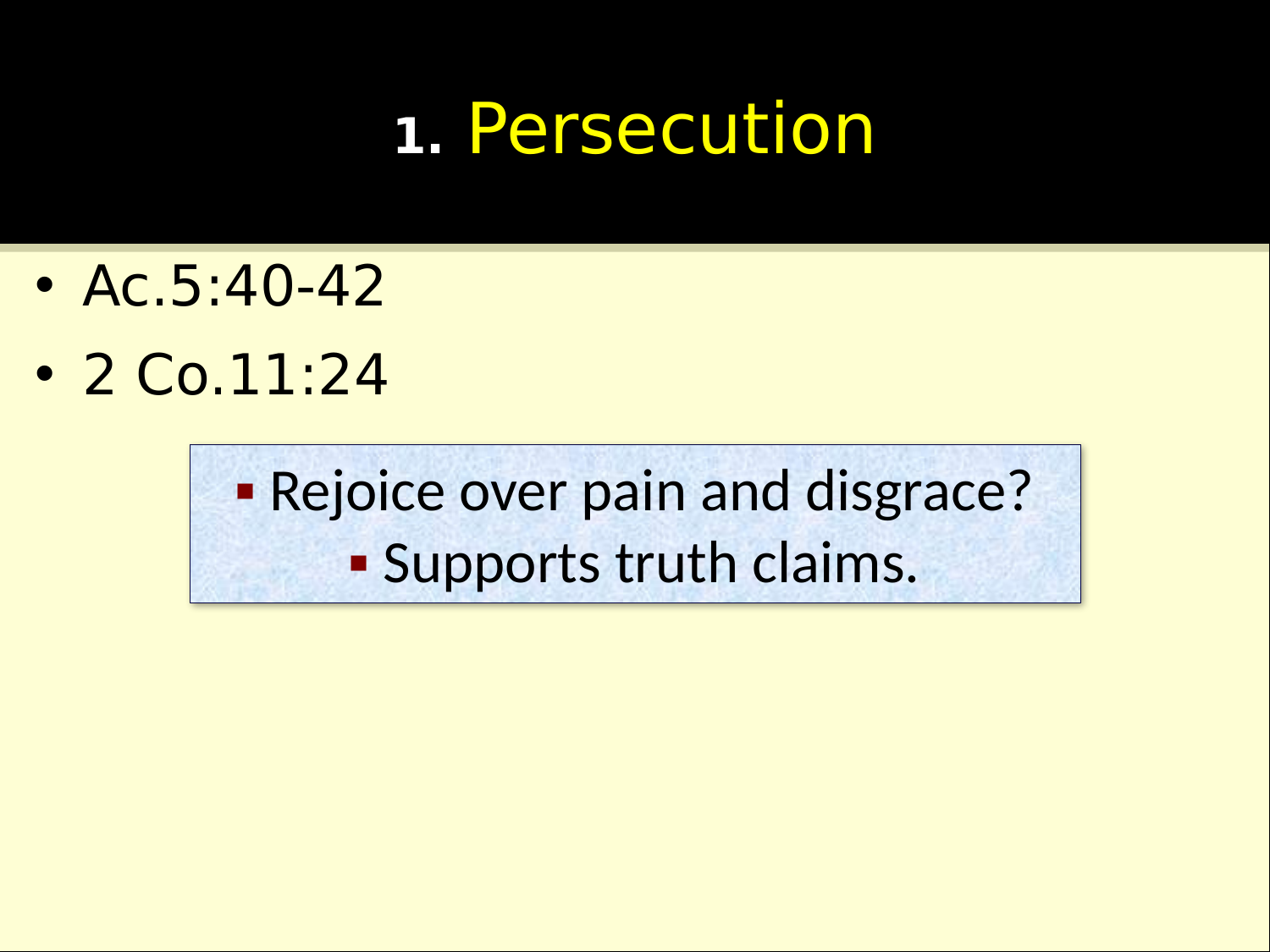

# 1. Persecution
Ac.5:40-42
2 Co.11:24

▪ Rejoice over pain and disgrace?
▪ Supports truth claims.